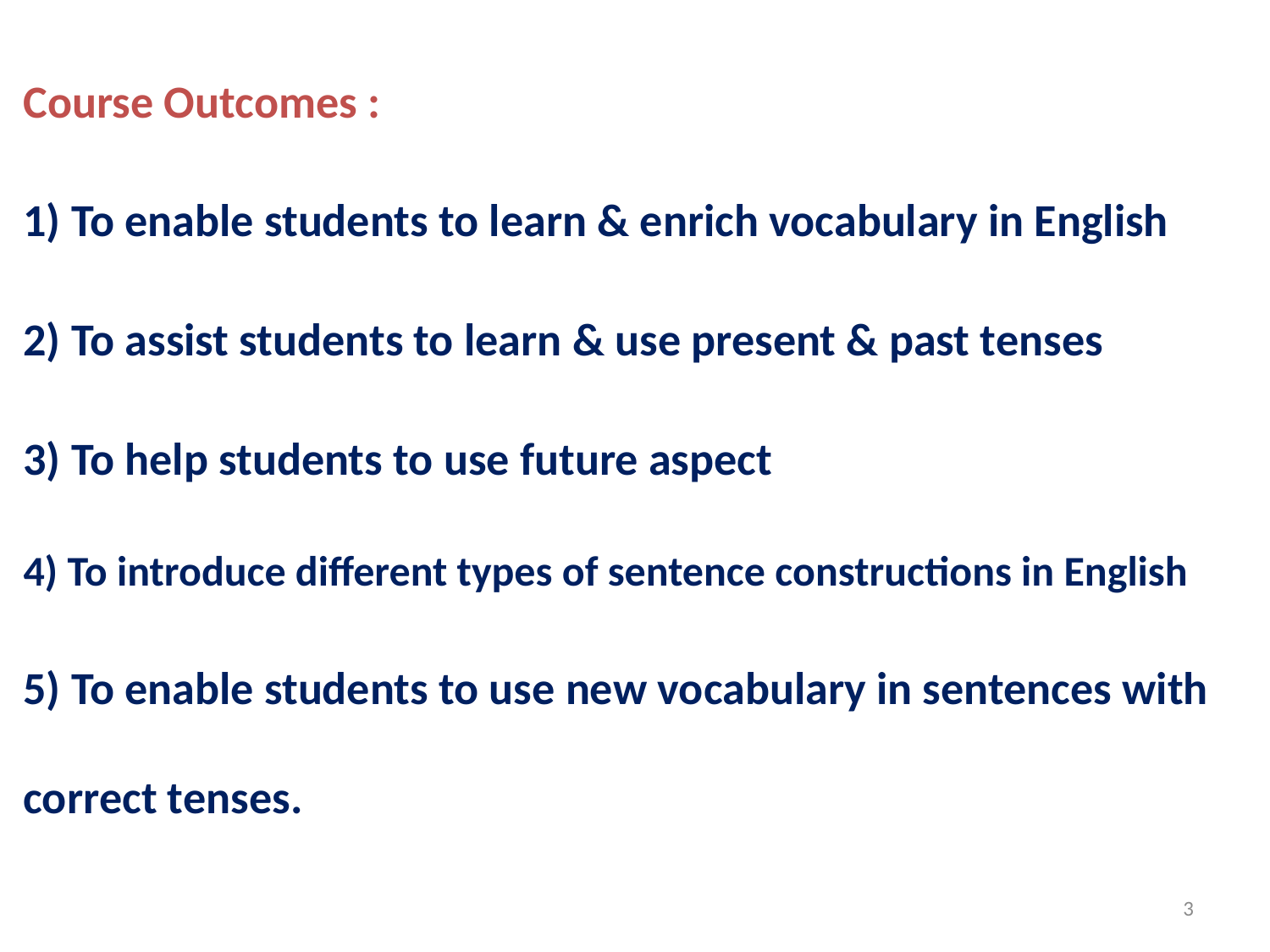

Course Outcomes :
1) To enable students to learn & enrich vocabulary in English
2) To assist students to learn & use present & past tenses
3) To help students to use future aspect
4) To introduce different types of sentence constructions in English
5) To enable students to use new vocabulary in sentences with correct tenses.
3